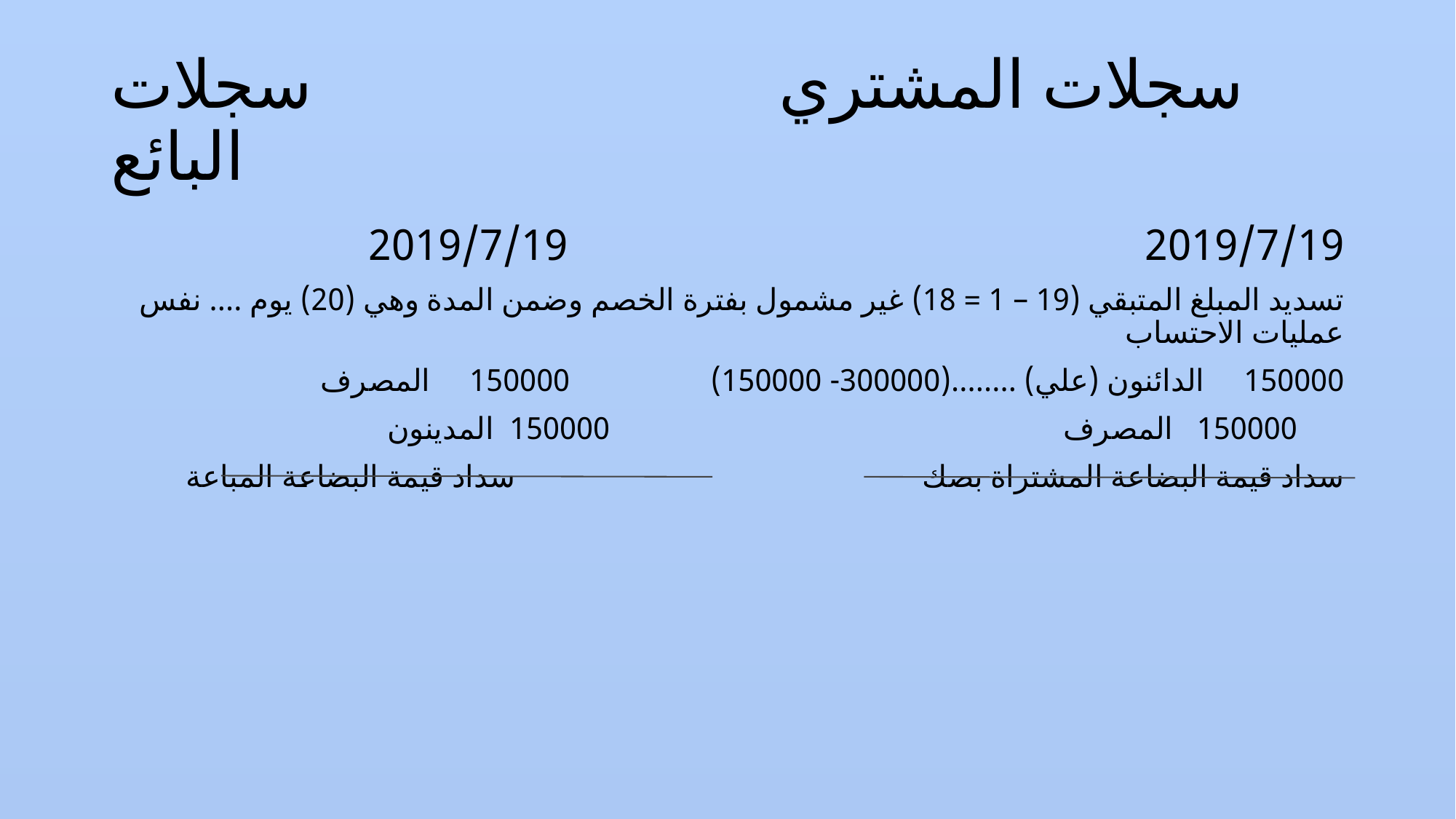

# سجلات المشتري                           سجلات البائع
2019/7/19                                                    2019/7/19
تسديد المبلغ المتبقي (19 – 1 = 18) غير مشمول بفترة الخصم وضمن المدة وهي (20) يوم .... نفس عمليات الاحتساب
150000     الدائنون (علي) ........(300000- 150000)                  150000     المصرف
      150000   المصرف                                                          150000  المدينون
سداد قيمة البضاعة المشتراة بصك                                                    سداد قيمة البضاعة المباعة